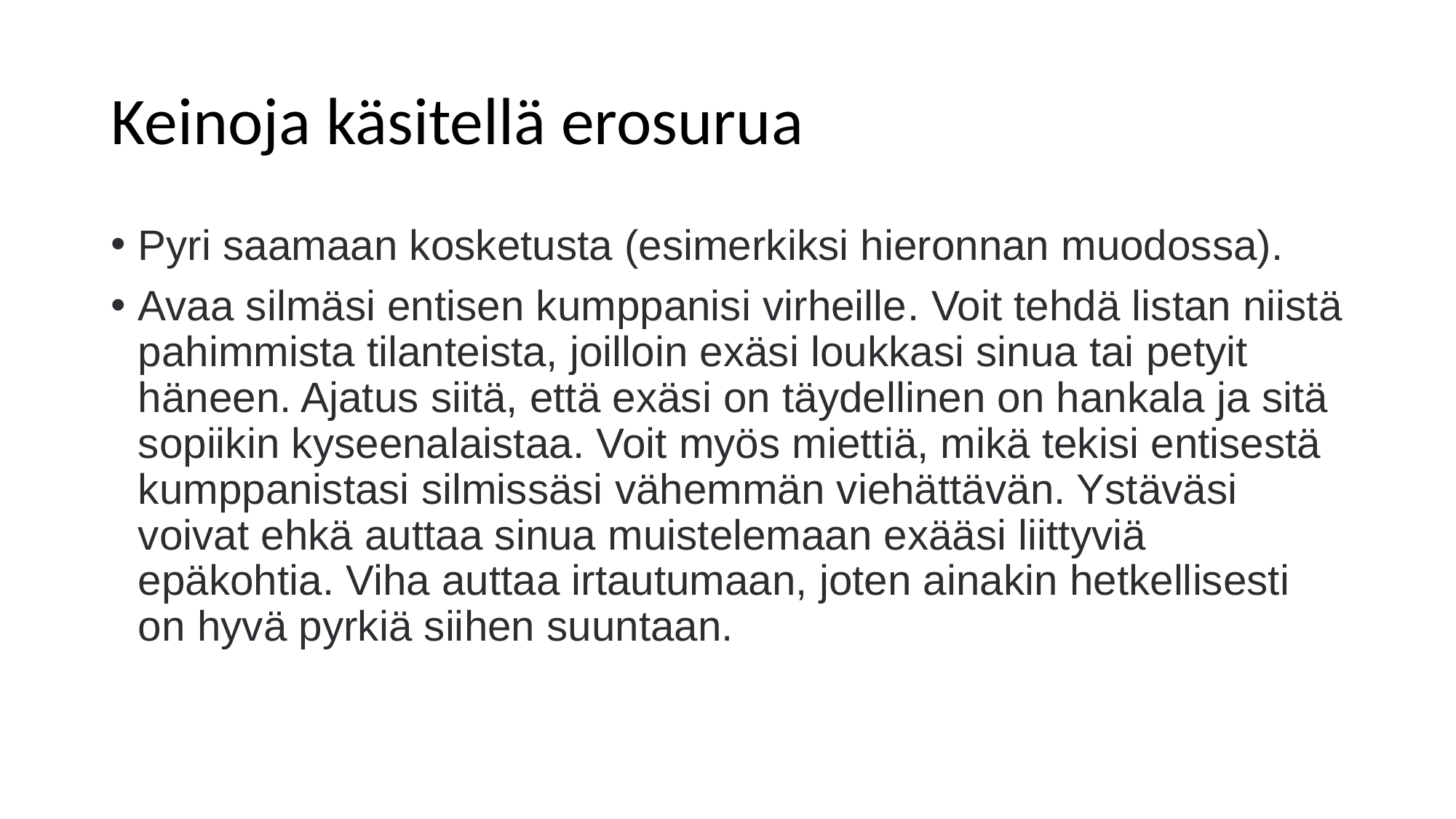

# Keinoja käsitellä erosurua
Pyri saamaan kosketusta (esimerkiksi hieronnan muodossa).
Avaa silmäsi entisen kumppanisi virheille. Voit tehdä listan niistä pahimmista tilanteista, joilloin exäsi loukkasi sinua tai petyit häneen. Ajatus siitä, että exäsi on täydellinen on hankala ja sitä sopiikin kyseenalaistaa. Voit myös miettiä, mikä tekisi entisestä kumppanistasi silmissäsi vähemmän viehättävän. Ystäväsi voivat ehkä auttaa sinua muistelemaan exääsi liittyviä epäkohtia. Viha auttaa irtautumaan, joten ainakin hetkellisesti on hyvä pyrkiä siihen suuntaan.